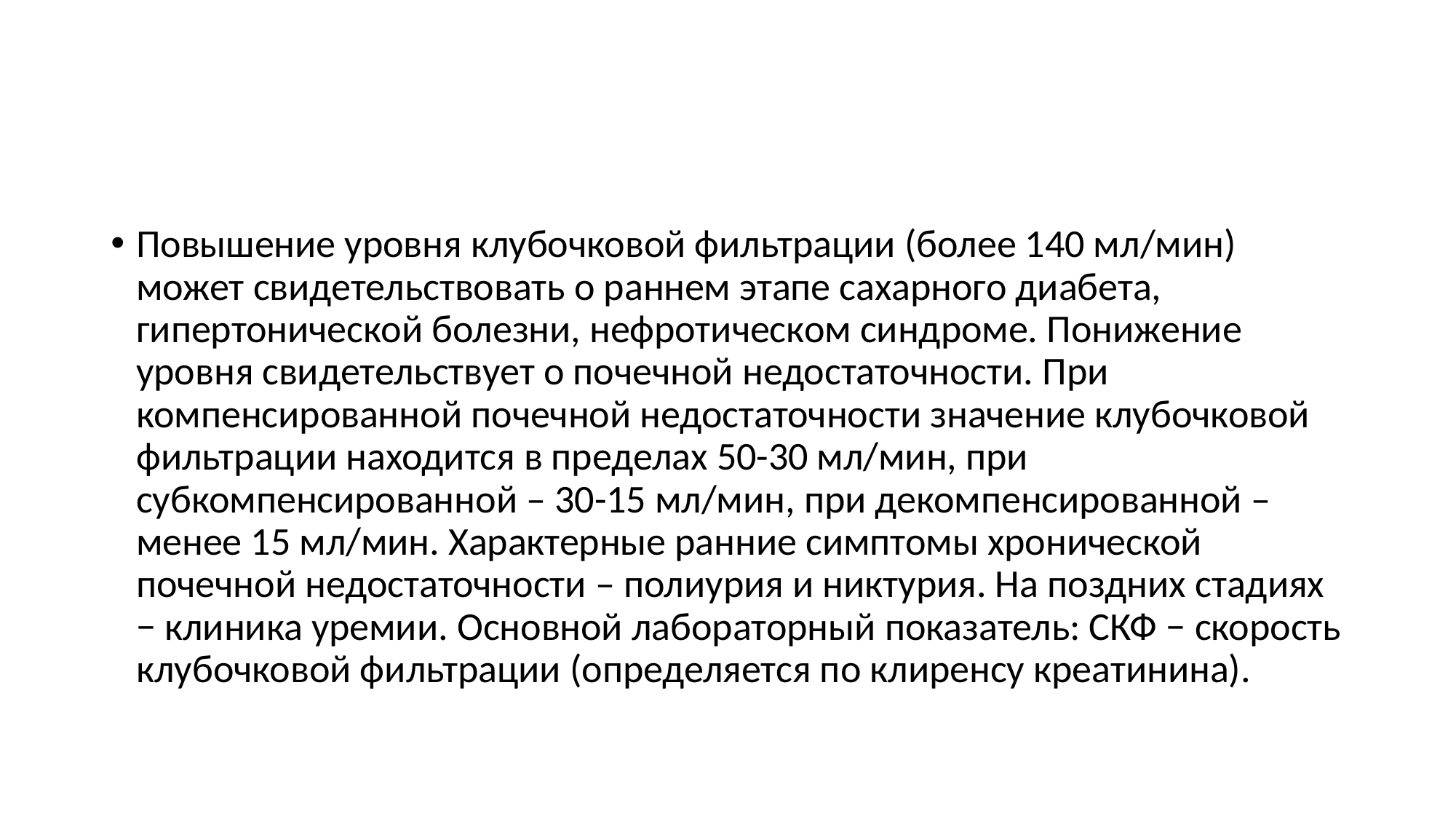

#
Повышение уровня клубочковой фильтрации (более 140 мл/мин) может свидетельствовать о раннем этапе сахарного диабета, гипертонической болезни, нефротическом синдроме. Понижение уровня свидетельствует о почечной недостаточности. При компенсированной почечной недостаточности значение клубочковой фильтрации находится в пределах 50-30 мл/мин, при субкомпенсированной – 30-15 мл/мин, при декомпенсированной – менее 15 мл/мин. Характерные ранние симптомы хронической почечной недостаточности – полиурия и никтурия. На поздних стадиях − клиника уремии. Основной лабораторный показатель: СКФ − скорость клубочковой фильтрации (определяется по клиренсу креатинина).